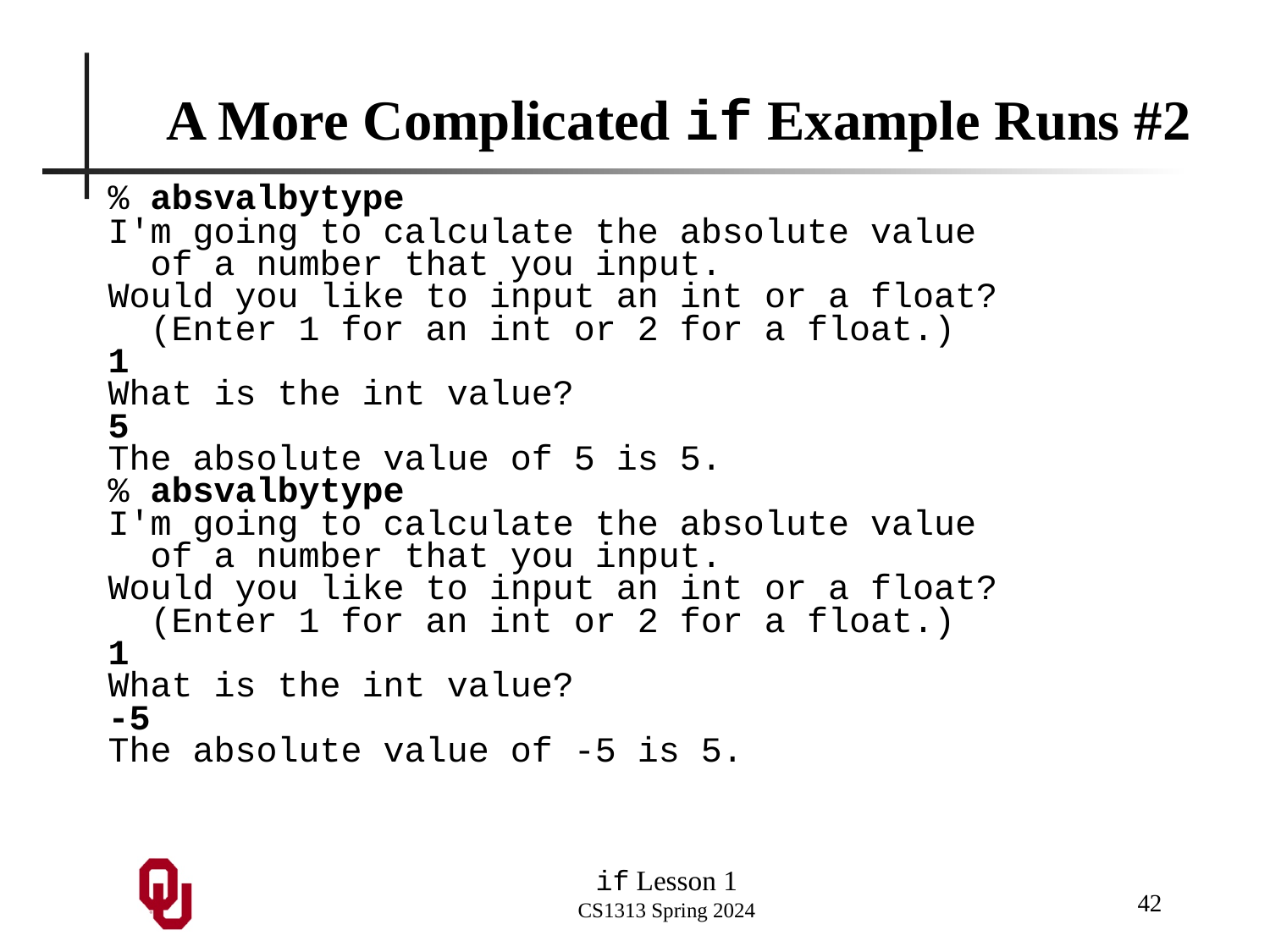

# A More Complicated if Example Runs #2
% absvalbytype
I'm going to calculate the absolute value
  of a number that you input.
Would you like to input an int or a float?
  (Enter 1 for an int or 2 for a float.)
1
What is the int value?
5
The absolute value of 5 is 5.
% absvalbytype
I'm going to calculate the absolute value
  of a number that you input.
Would you like to input an int or a float?
  (Enter 1 for an int or 2 for a float.)
1
What is the int value?
-5
The absolute value of -5 is 5.
42
if Lesson 1
CS1313 Spring 2024